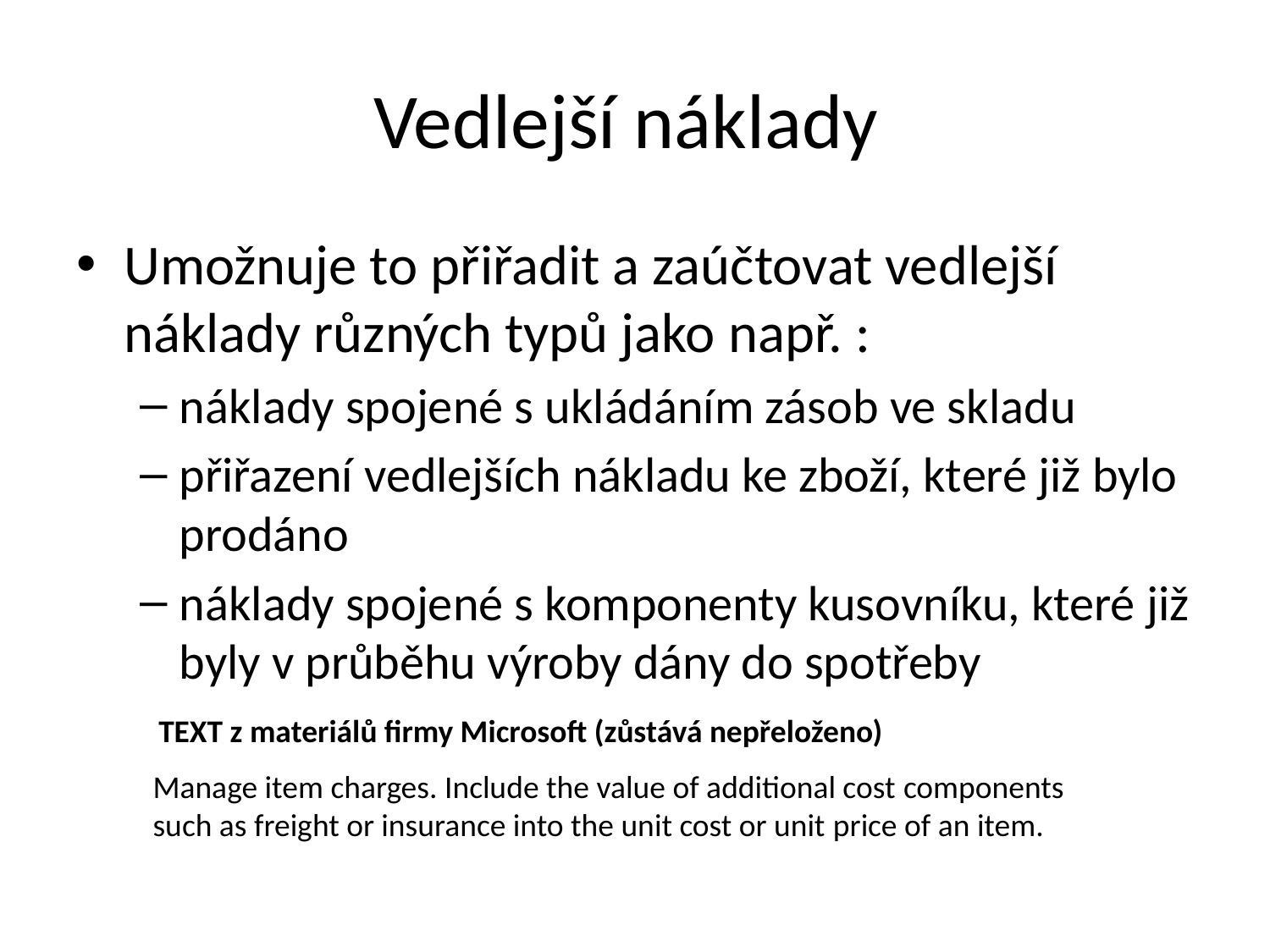

# Vedlejší náklady
Umožnuje to přiřadit a zaúčtovat vedlejší náklady různých typů jako např. :
náklady spojené s ukládáním zásob ve skladu
přiřazení vedlejších nákladu ke zboží, které již bylo prodáno
náklady spojené s komponenty kusovníku, které již byly v průběhu výroby dány do spotřeby

TEXT z materiálů firmy Microsoft (zůstává nepřeloženo)
Manage item charges. Include the value of additional cost components such as freight or insurance into the unit cost or unit price of an item.